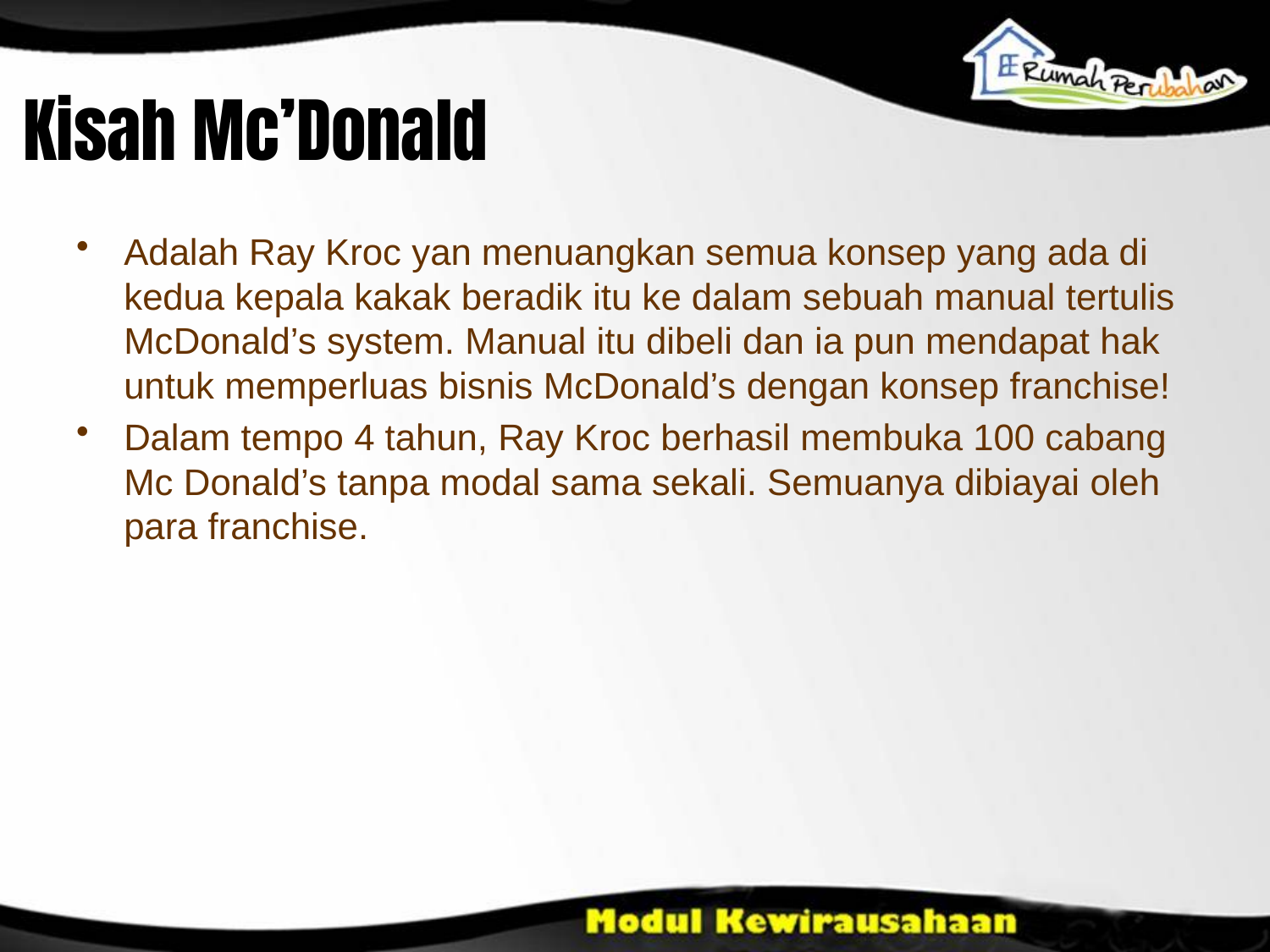

Kisah Mc’Donald
Adalah Ray Kroc yan menuangkan semua konsep yang ada di kedua kepala kakak beradik itu ke dalam sebuah manual tertulis  McDonald’s system. Manual itu dibeli dan ia pun mendapat hak untuk memperluas bisnis McDonald’s dengan konsep franchise!
Dalam tempo 4 tahun, Ray Kroc berhasil membuka 100 cabang Mc Donald’s tanpa modal sama sekali. Semuanya dibiayai oleh para franchise.